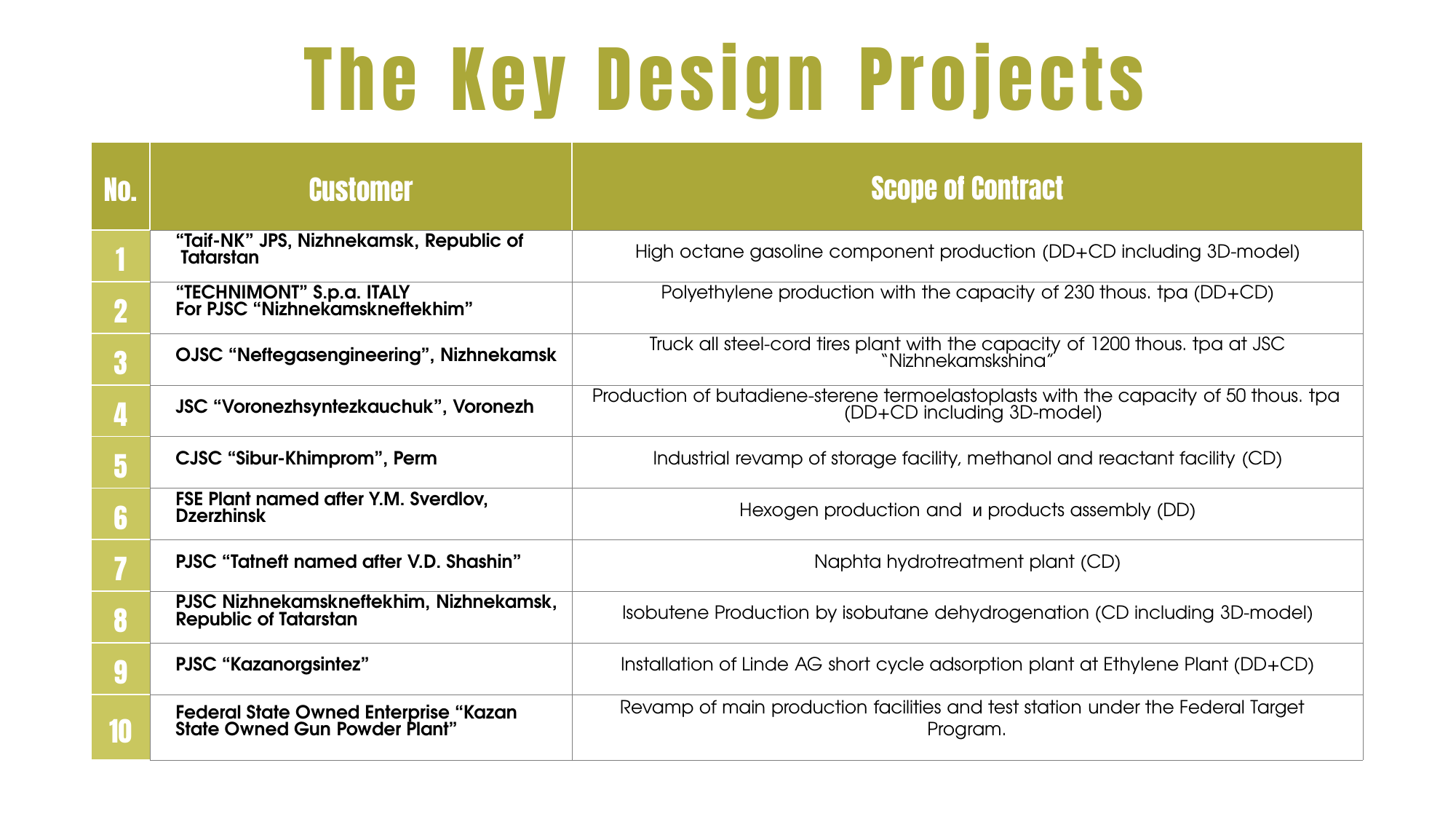

# The	Key	Design	Projects
| No. | Customer | Scope of Contract |
| --- | --- | --- |
| 1 | “Taif-NK” JPS, Nizhnekamsk, Republic of Tatarstan | High octane gasoline component production (DD+CD including 3D-model) |
| 2 | “TECHNIMONT” S.p.a. ITALY For PJSC “Nizhnekamskneftekhim” | Polyethylene production with the capacity of 230 thous. tpa (DD+CD) |
| 3 | OJSC “Neftegasengineering”, Nizhnekamsk | Truck all steel-cord tires plant with the capacity of 1200 thous. tpa at JSC “Nizhnekamskshina” |
| 4 | JSC “Voronezhsyntezkauchuk”, Voronezh | Production of butadiene-sterene termoelastoplasts with the capacity of 50 thous. tpa (DD+CD including 3D-model) |
| 5 | CJSC “Sibur-Khimprom”, Perm | Industrial revamp of storage facility, methanol and reactant facility (CD) |
| 6 | FSE Plant named after Y.M. Sverdlov, Dzerzhinsk | Hexogen production and и products assembly (DD) |
| 7 | PJSC “Tatneft named after V.D. Shashin” | Naphta hydrotreatment plant (CD) |
| 8 | PJSC Nizhnekamskneftekhim, Nizhnekamsk, Republic of Tatarstan | Isobutene Production by isobutane dehydrogenation (CD including 3D-model) |
| 9 | PJSC “Kazanorgsintez” | Installation of Linde AG short cycle adsorption plant at Ethylene Plant (DD+CD) |
| 10 | Federal State Owned Enterprise “Kazan State Owned Gun Powder Plant” | Revamp of main production facilities and test station under the Federal Target Program. |